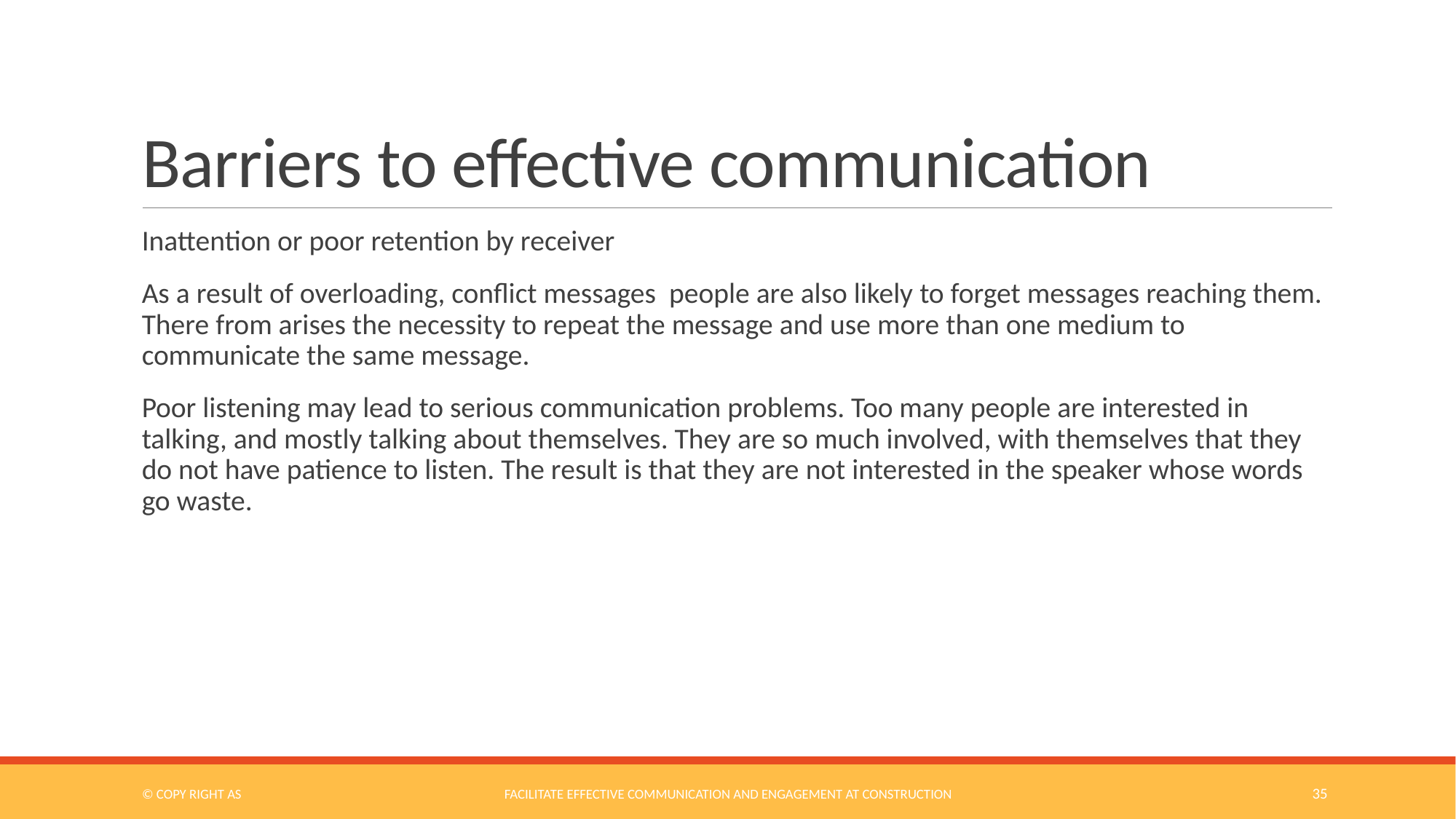

# Barriers to effective communication
Inattention or poor retention by receiver
As a result of overloading, conflict messages  people are also likely to forget messages reaching them. There from arises the necessity to repeat the message and use more than one medium to communicate the same message.
Poor listening may lead to serious communication problems. Too many people are interested in talking, and mostly talking about themselves. They are so much involved, with themselves that they do not have patience to listen. The result is that they are not interested in the speaker whose words go waste.
© COPY RIGHT AS
Facilitate Effective Communication and Engagement at Construction
35